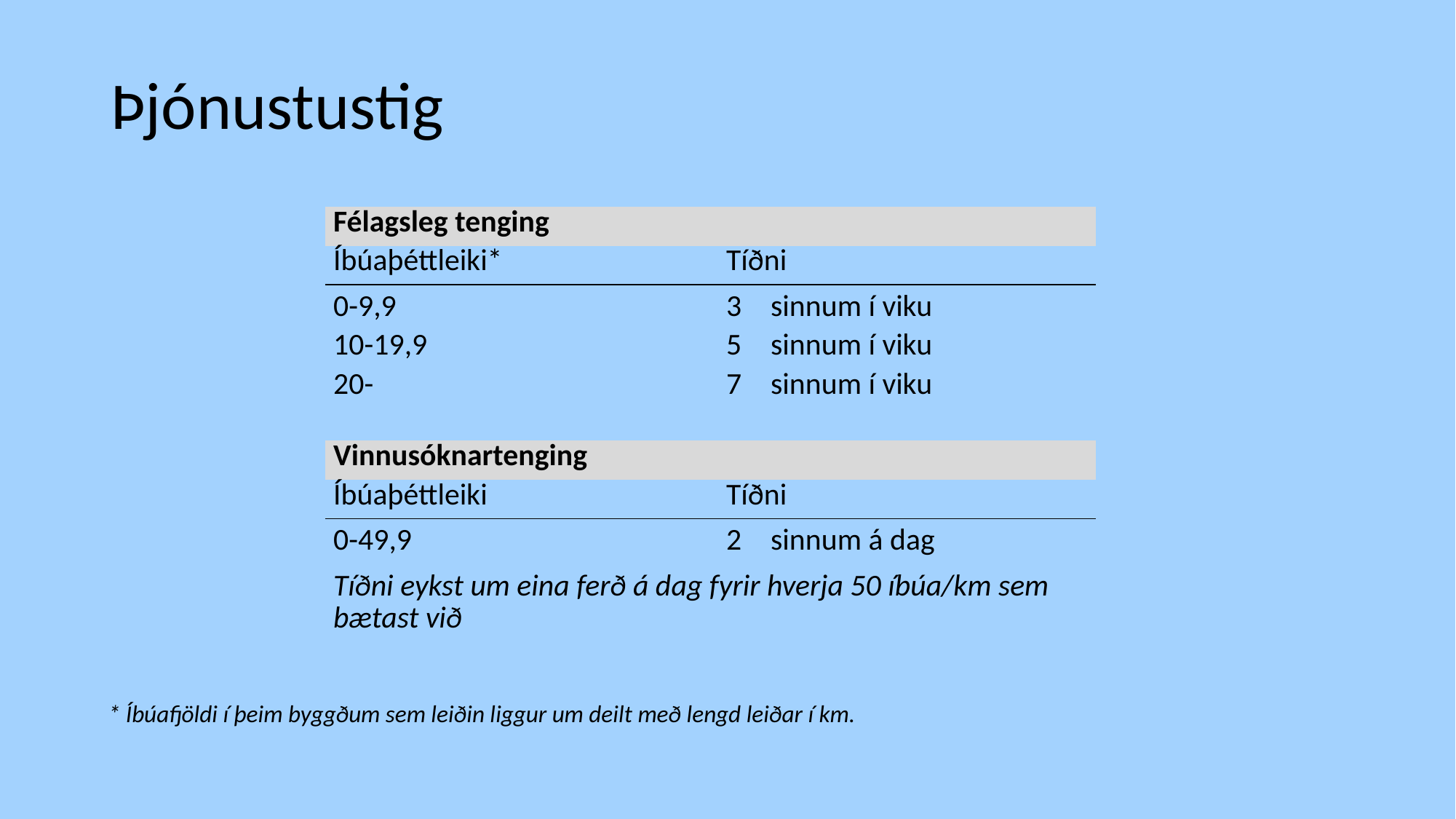

# Þjónustustig

* Íbúafjöldi í þeim byggðum sem leiðin liggur um deilt með lengd leiðar í km.
| Félagsleg tenging |  |  |  |  |
| --- | --- | --- | --- | --- |
| Íbúaþéttleiki\* | Tíðni |  |  |  |
| 0-9,9 | 3 | sinnum í viku |  |  |
| 10-19,9 | 5 | sinnum í viku |  |  |
| 20- | 7 | sinnum í viku |  |  |
|  |  |  |  |  |
| Vinnusóknartenging |  |  |  |  |
| Íbúaþéttleiki | Tíðni |  |  |  |
| 0-49,9 | 2 | sinnum á dag |  |  |
| Tíðni eykst um eina ferð á dag fyrir hverja 50 íbúa/km sem bætast við |  |  |  |  |
|  |  |  |  |  |